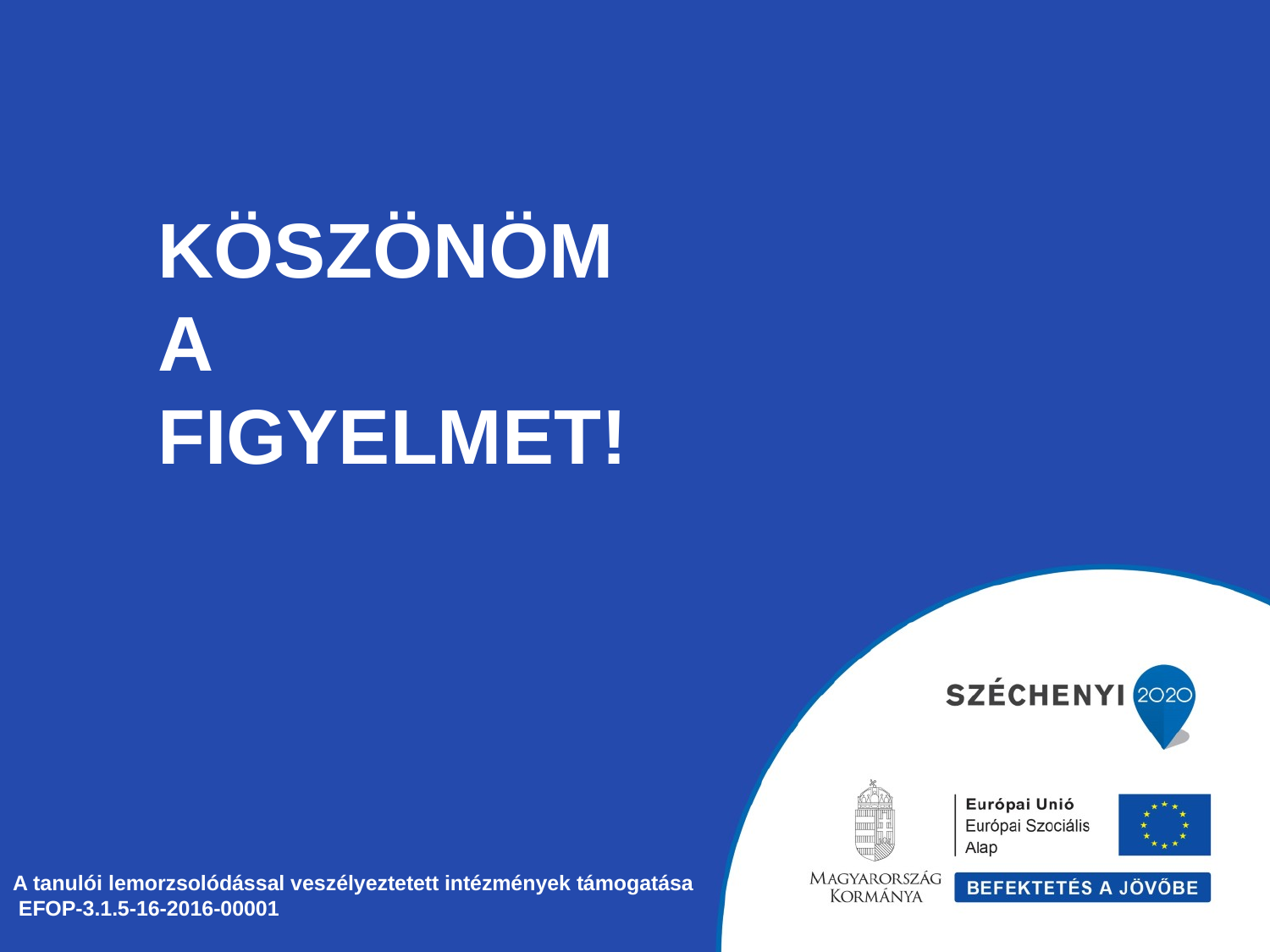

# KÖSZÖNÖM
A FIGYELMET!
A tanulói lemorzsolódással veszélyeztetett intézmények támogatása  EFOP-3.1.5-16-2016-00001